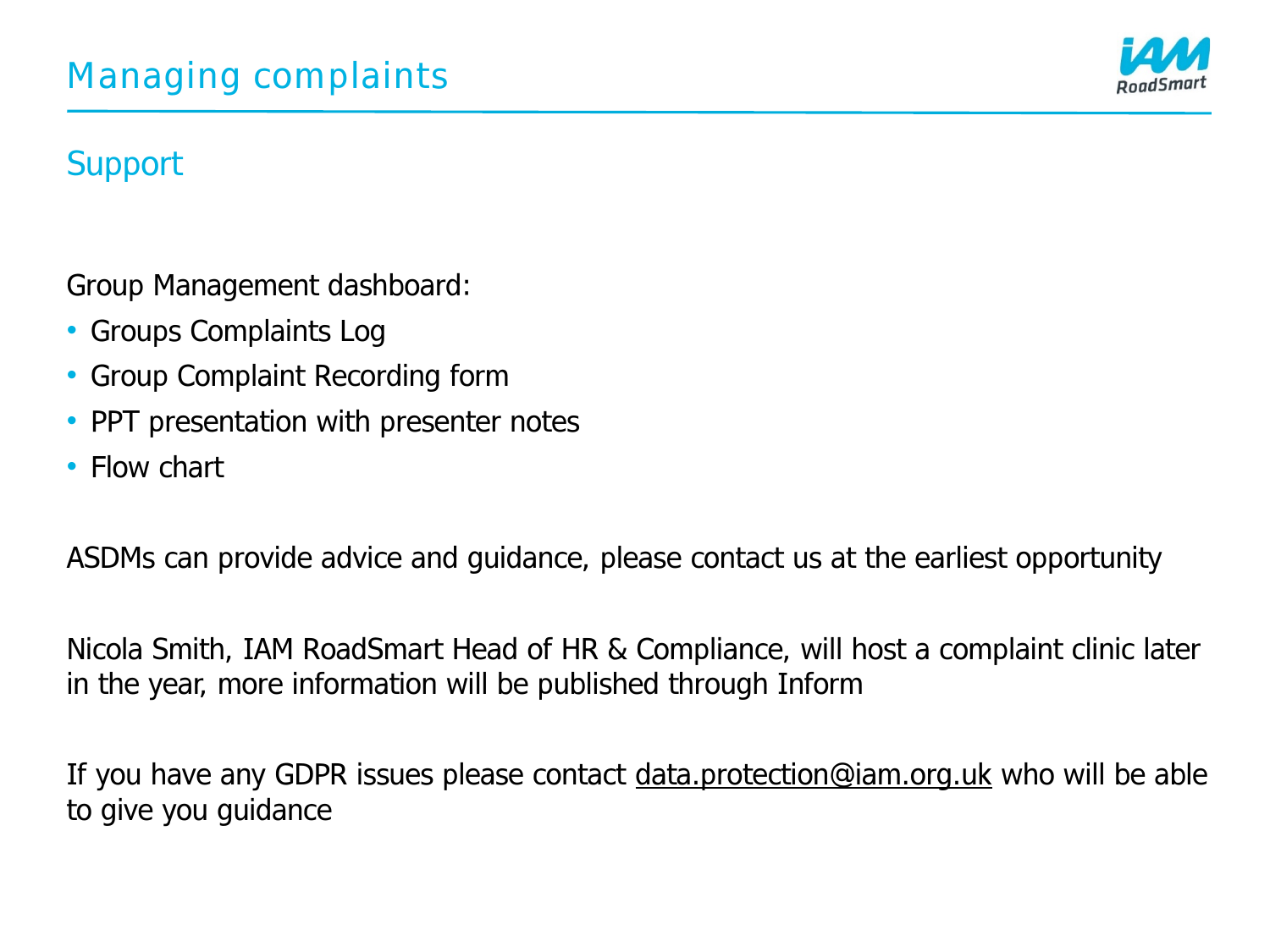

# Managing complaints
Support

Group Management dashboard:
Groups Complaints Log
Group Complaint Recording form
PPT presentation with presenter notes
Flow chart

ASDMs can provide advice and guidance, please contact us at the earliest opportunity

Nicola Smith, IAM RoadSmart Head of HR & Compliance, will host a complaint clinic later in the year, more information will be published through Inform

If you have any GDPR issues please contact data.protection@iam.org.uk who will be able to give you guidance